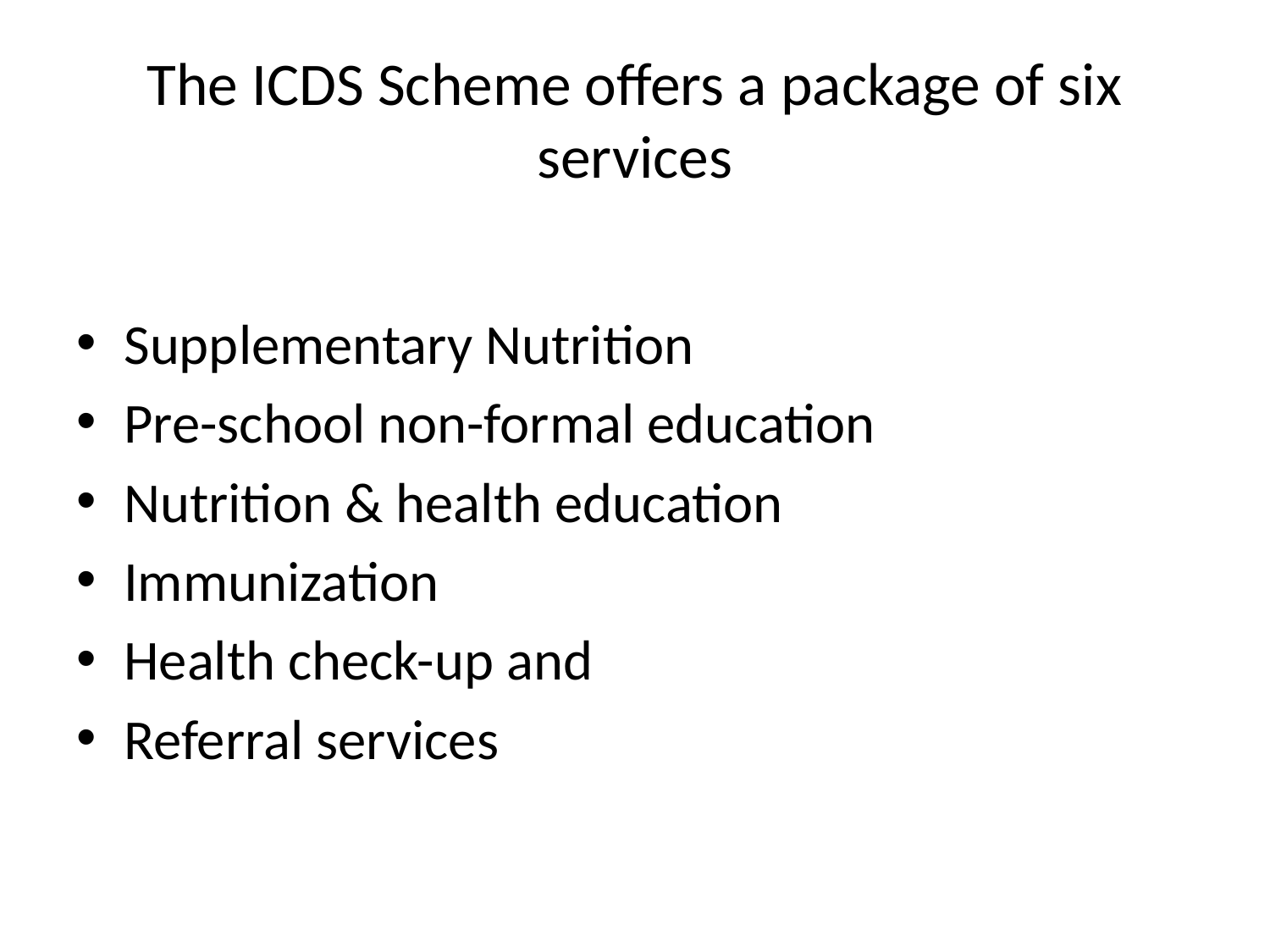

# The ICDS Scheme offers a package of six services

Supplementary Nutrition
Pre-school non-formal education
Nutrition & health education
Immunization
Health check-up and
Referral services